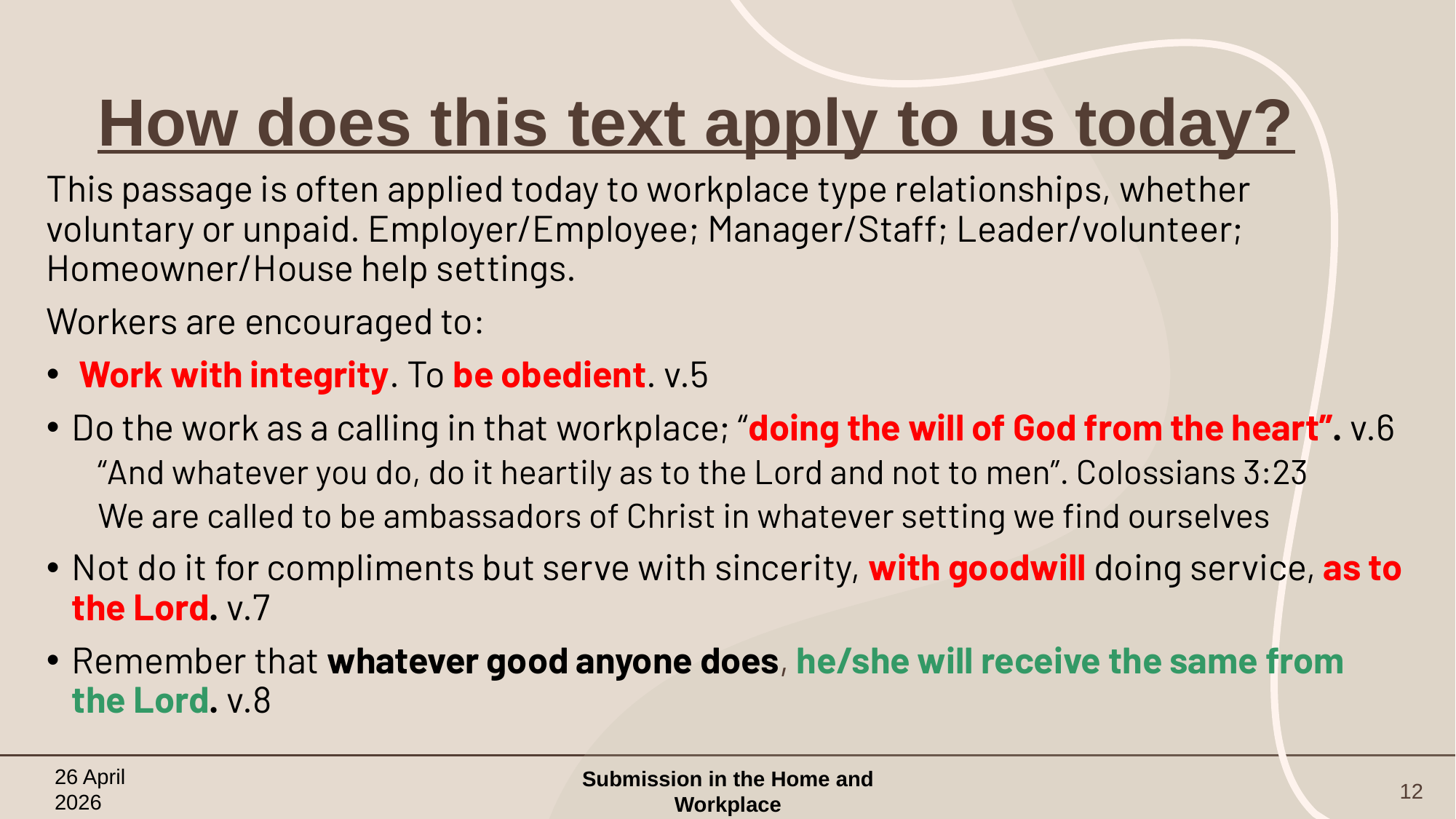

# How does this text apply to us today?
This passage is often applied today to workplace type relationships, whether voluntary or unpaid. Employer/Employee; Manager/Staff; Leader/volunteer; Homeowner/House help settings.
Workers are encouraged to:
 Work with integrity. To be obedient. v.5
Do the work as a calling in that workplace; “doing the will of God from the heart”. v.6
“And whatever you do, do it heartily as to the Lord and not to men”. Colossians 3:23
We are called to be ambassadors of Christ in whatever setting we find ourselves
Not do it for compliments but serve with sincerity, with goodwill doing service, as to the Lord. v.7
Remember that whatever good anyone does, he/she will receive the same from the Lord. v.8

26 April 2026
Submission in the Home and Workplace
12